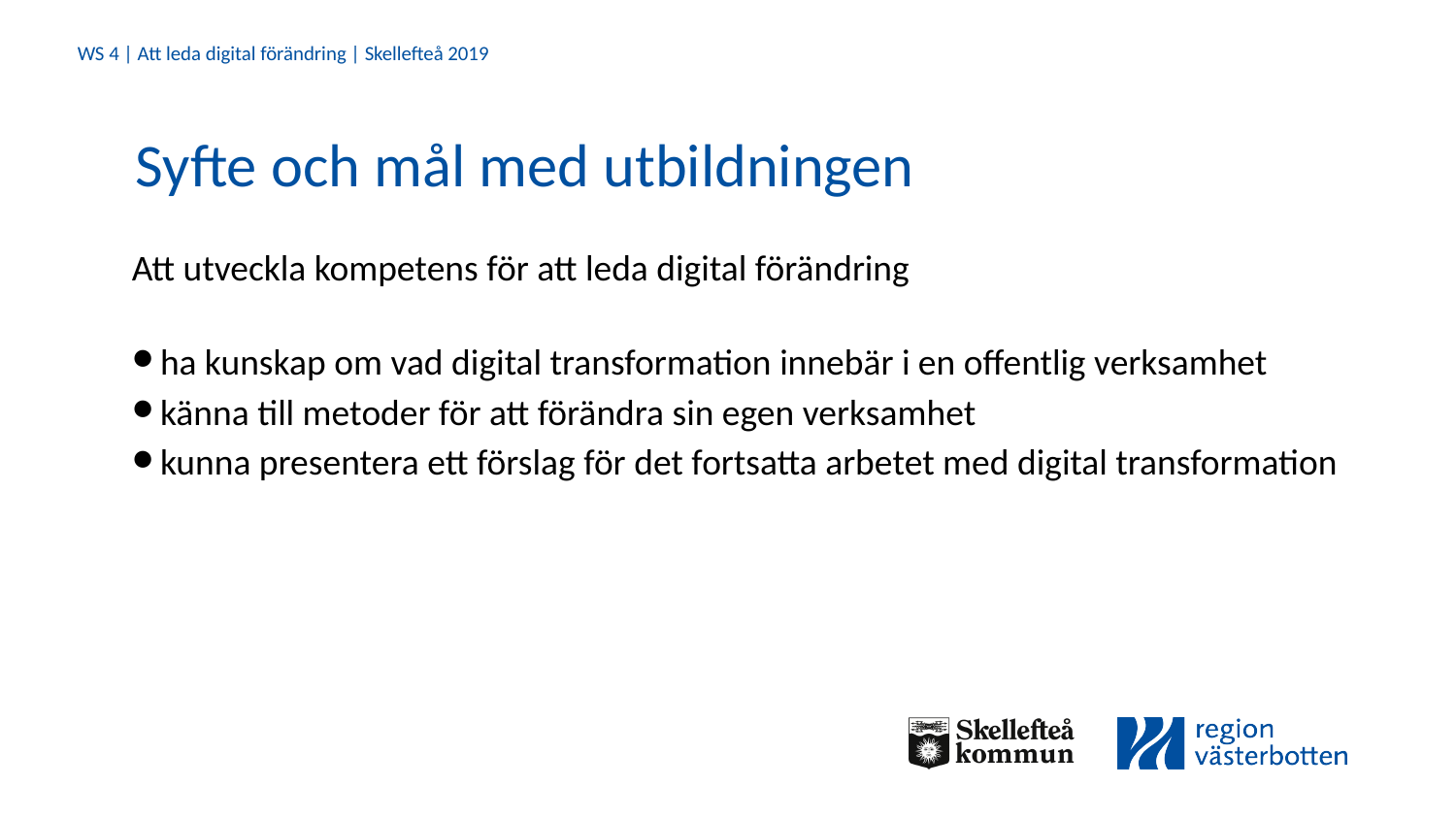

Syfte och mål med utbildningen
Att utveckla kompetens för att leda digital förändring
ha kunskap om vad digital transformation innebär i en offentlig verksamhet
känna till metoder för att förändra sin egen verksamhet
kunna presentera ett förslag för det fortsatta arbetet med digital transformation